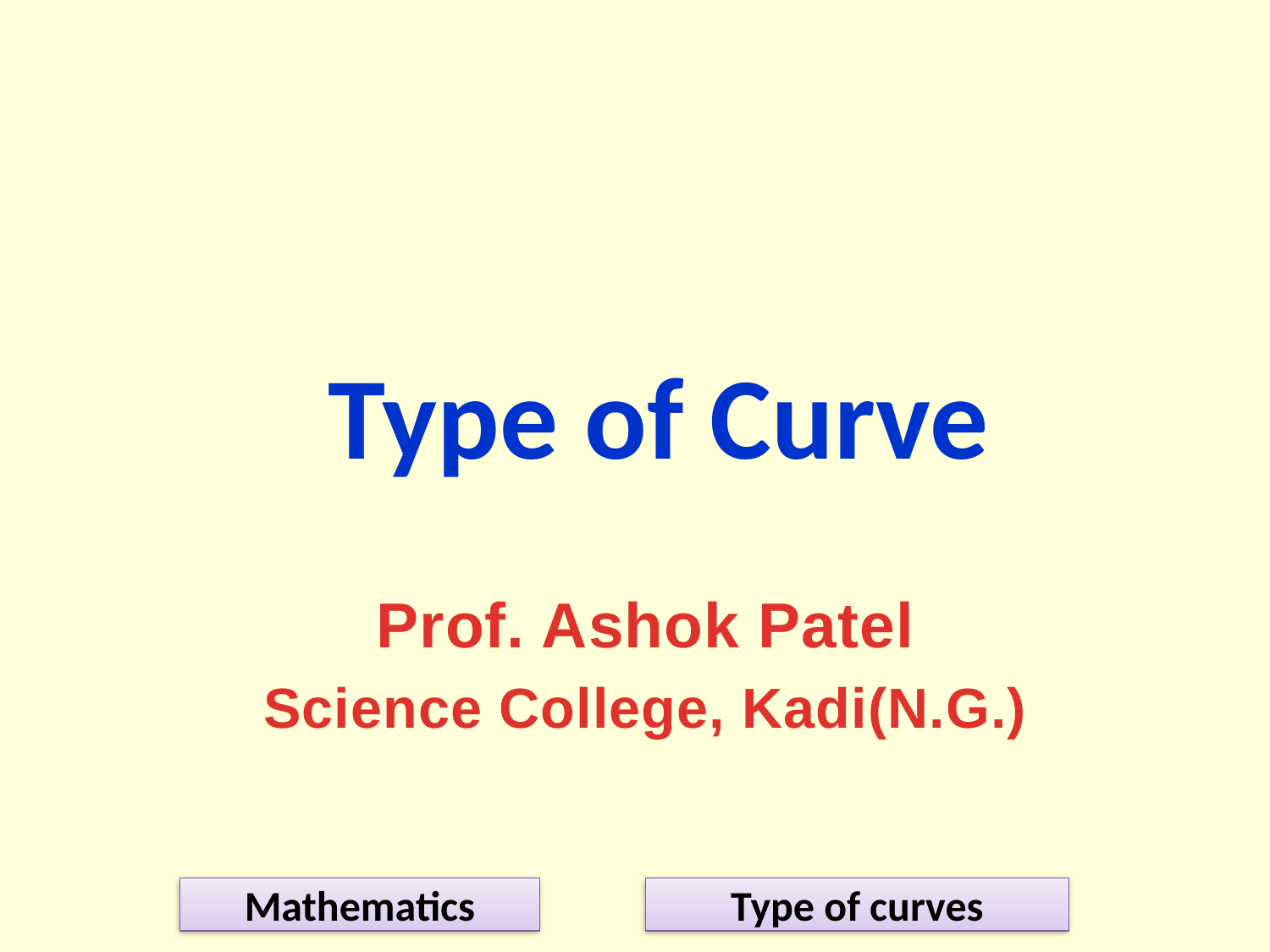

Type of Curve

Prof. Ashok Patel
Science College, Kadi(N.G.)